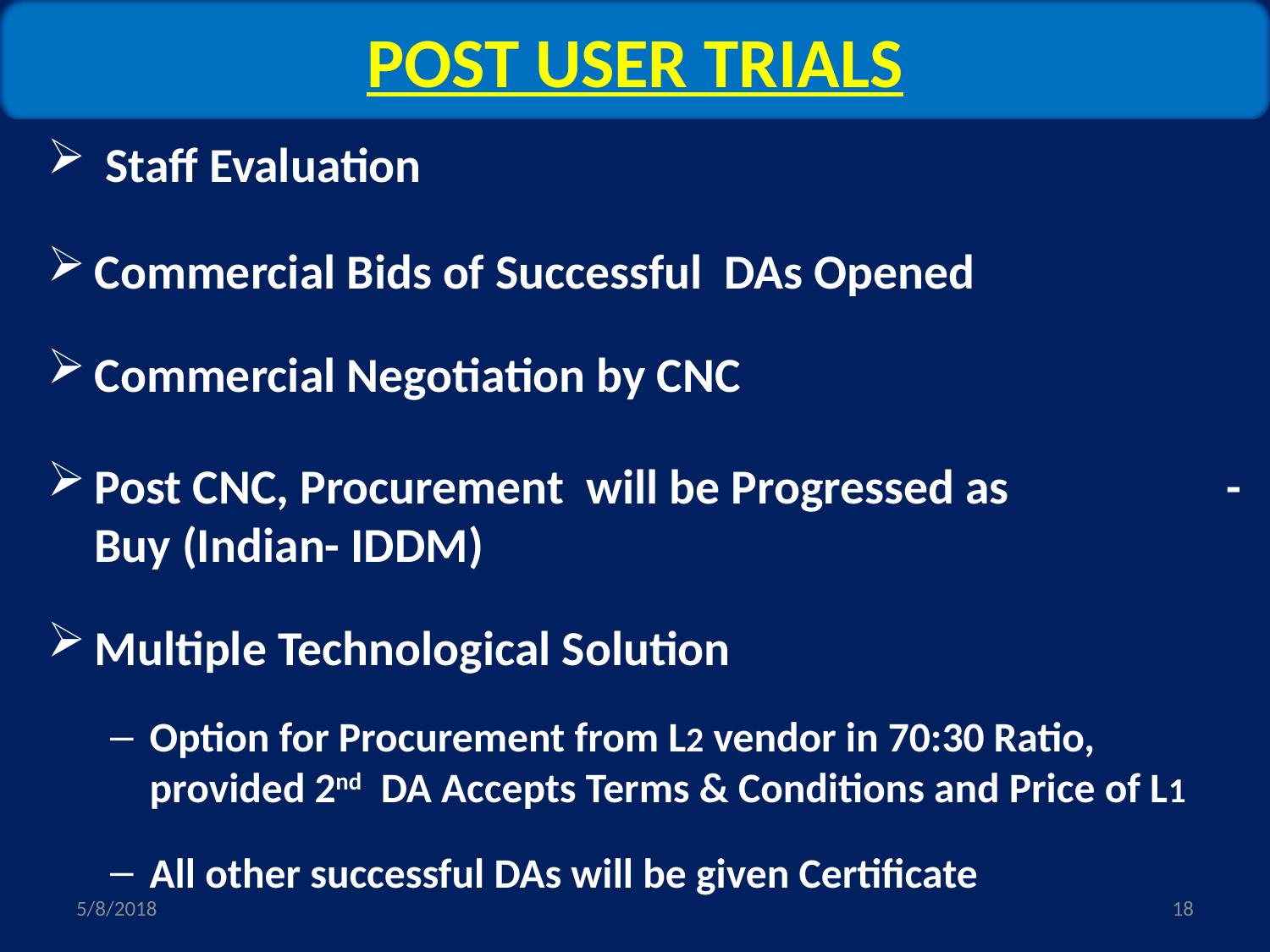

POST USER TRIALS
 Staff Evaluation

Commercial Bids of Successful  DAs Opened

Commercial Negotiation by CNC

Post CNC, Procurement  will be Progressed as      	     	- Buy (Indian- IDDM)

Multiple Technological Solution

Option for Procurement from L2 vendor in 70:30 Ratio, provided 2nd  DA Accepts Terms & Conditions and Price of L1

All other successful DAs will be given Certificate

5/8/2018
18